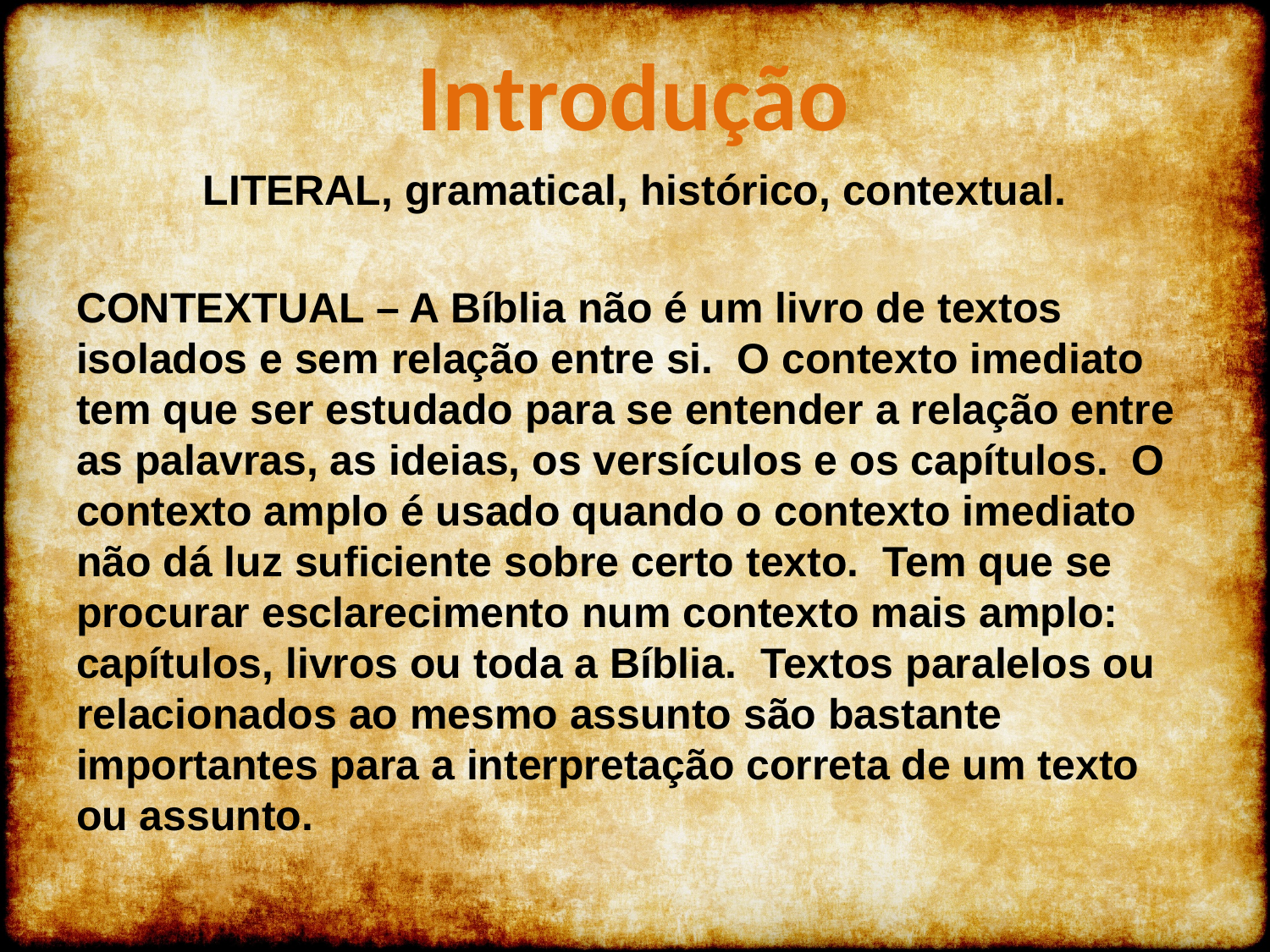

Introdução
LITERAL, gramatical, histórico, contextual.

CONTEXTUAL – A Bíblia não é um livro de textos isolados e sem relação entre si.  O contexto imediato tem que ser estudado para se entender a relação entre as palavras, as ideias, os versículos e os capítulos.  O contexto amplo é usado quando o contexto imediato não dá luz suficiente sobre certo texto.  Tem que se procurar esclarecimento num contexto mais amplo: capítulos, livros ou toda a Bíblia.  Textos paralelos ou relacionados ao mesmo assunto são bastante importantes para a interpretação correta de um texto ou assunto.